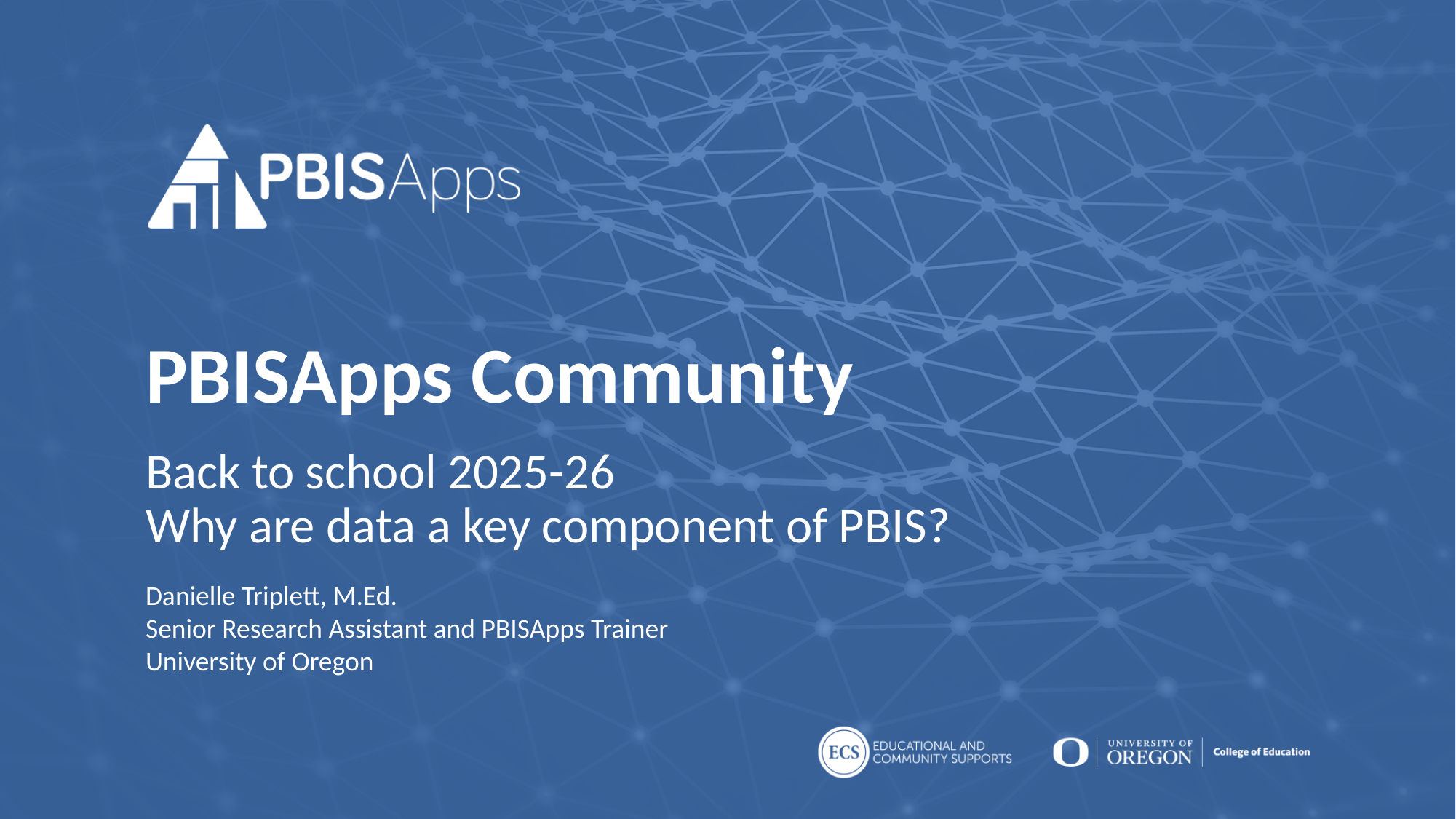

# PBISApps Community
Back to school 2025-26
Why are data a key component of PBIS?
Danielle Triplett, M.Ed.
Senior Research Assistant and PBISApps Trainer
University of Oregon